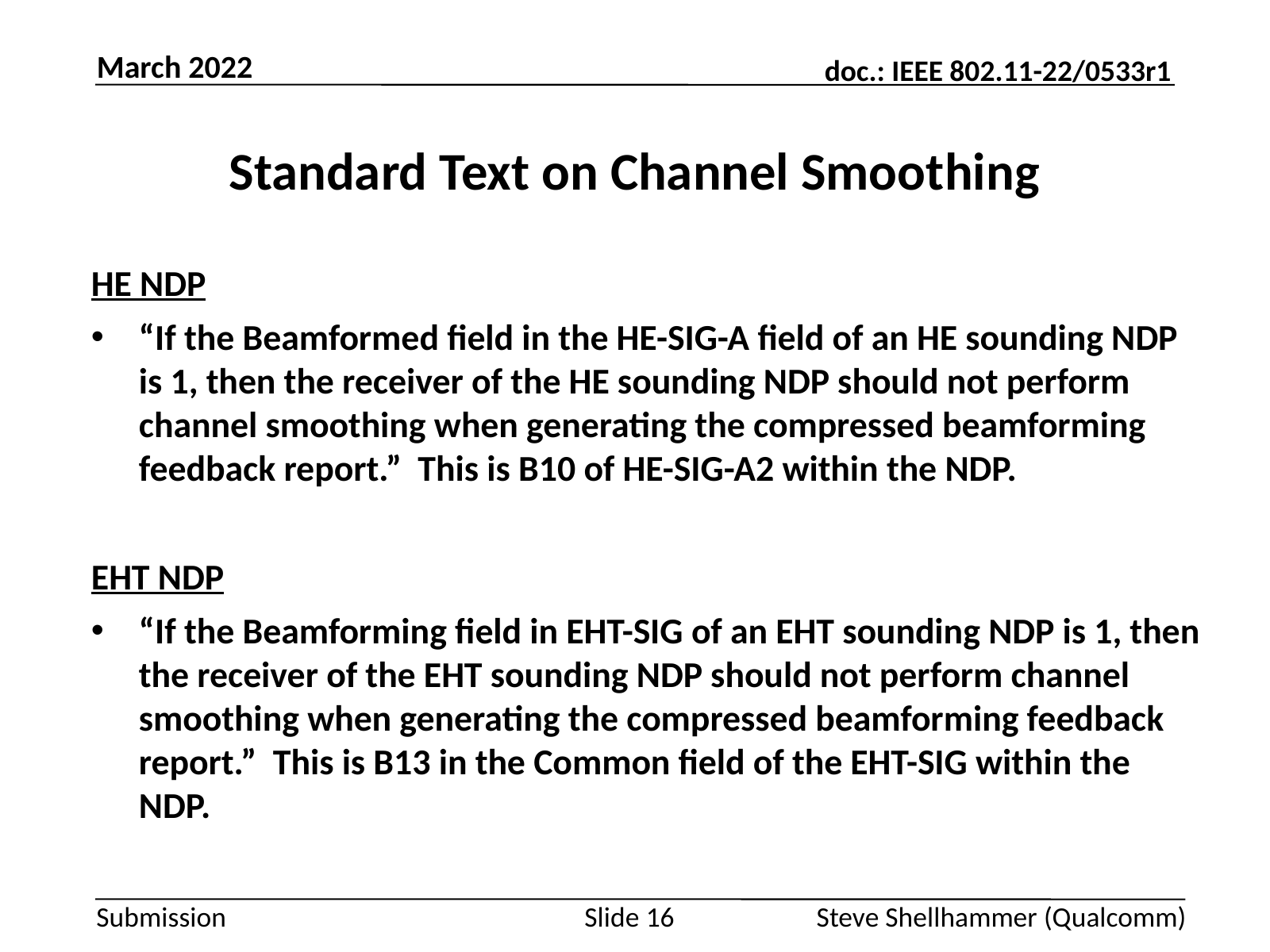

March 2022
# Standard Text on Channel Smoothing
HE NDP
“If the Beamformed field in the HE-SIG-A field of an HE sounding NDP is 1, then the receiver of the HE sounding NDP should not perform channel smoothing when generating the compressed beamforming feedback report.”  This is B10 of HE-SIG-A2 within the NDP.

EHT NDP
“If the Beamforming field in EHT-SIG of an EHT sounding NDP is 1, then the receiver of the EHT sounding NDP should not perform channel smoothing when generating the compressed beamforming feedback report.”  This is B13 in the Common field of the EHT-SIG within the NDP.
Slide 16
Steve Shellhammer (Qualcomm)